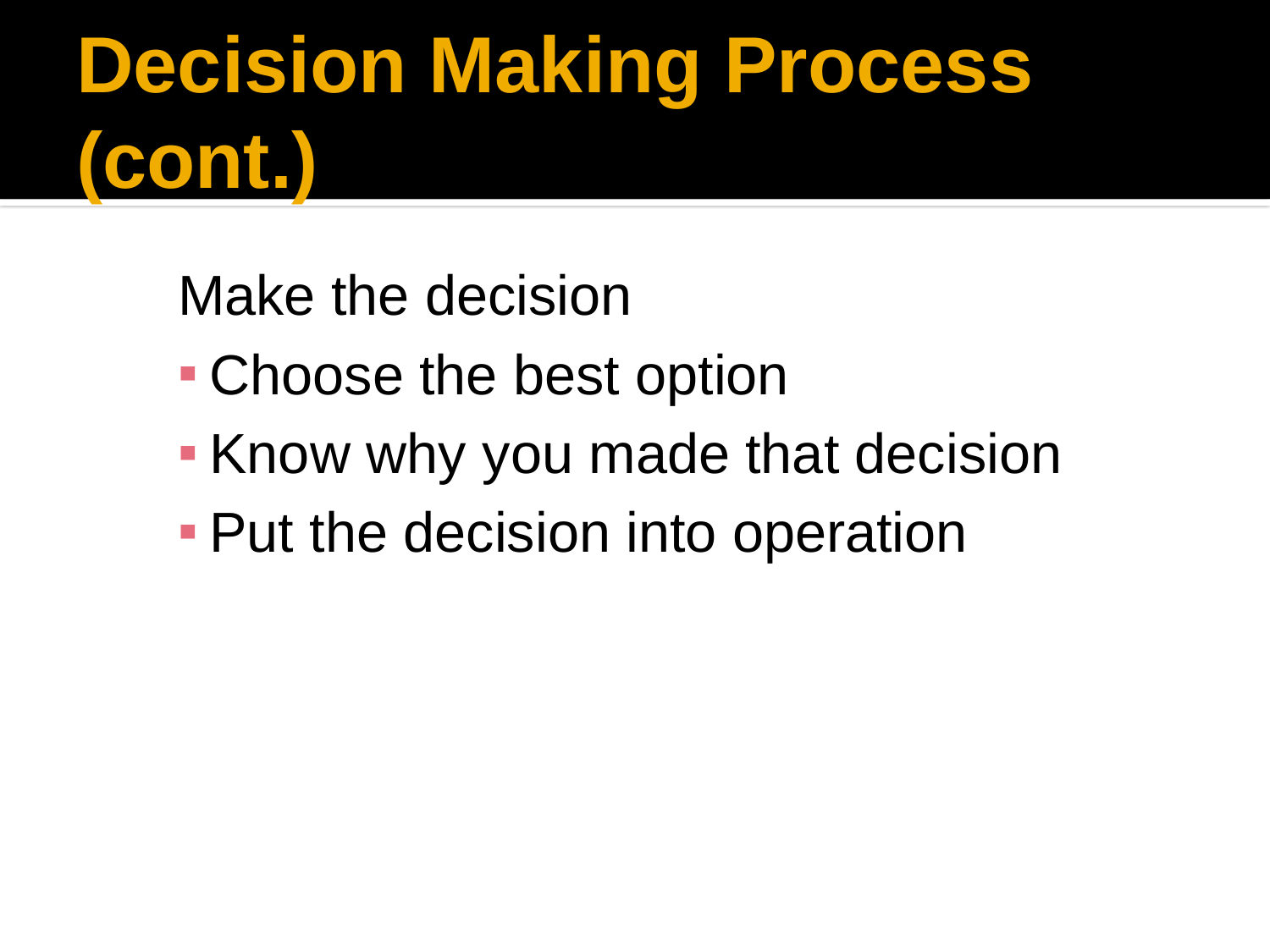

# Decision Making Process (cont.)
Make the decision
Choose the best option
Know why you made that decision
Put the decision into operation